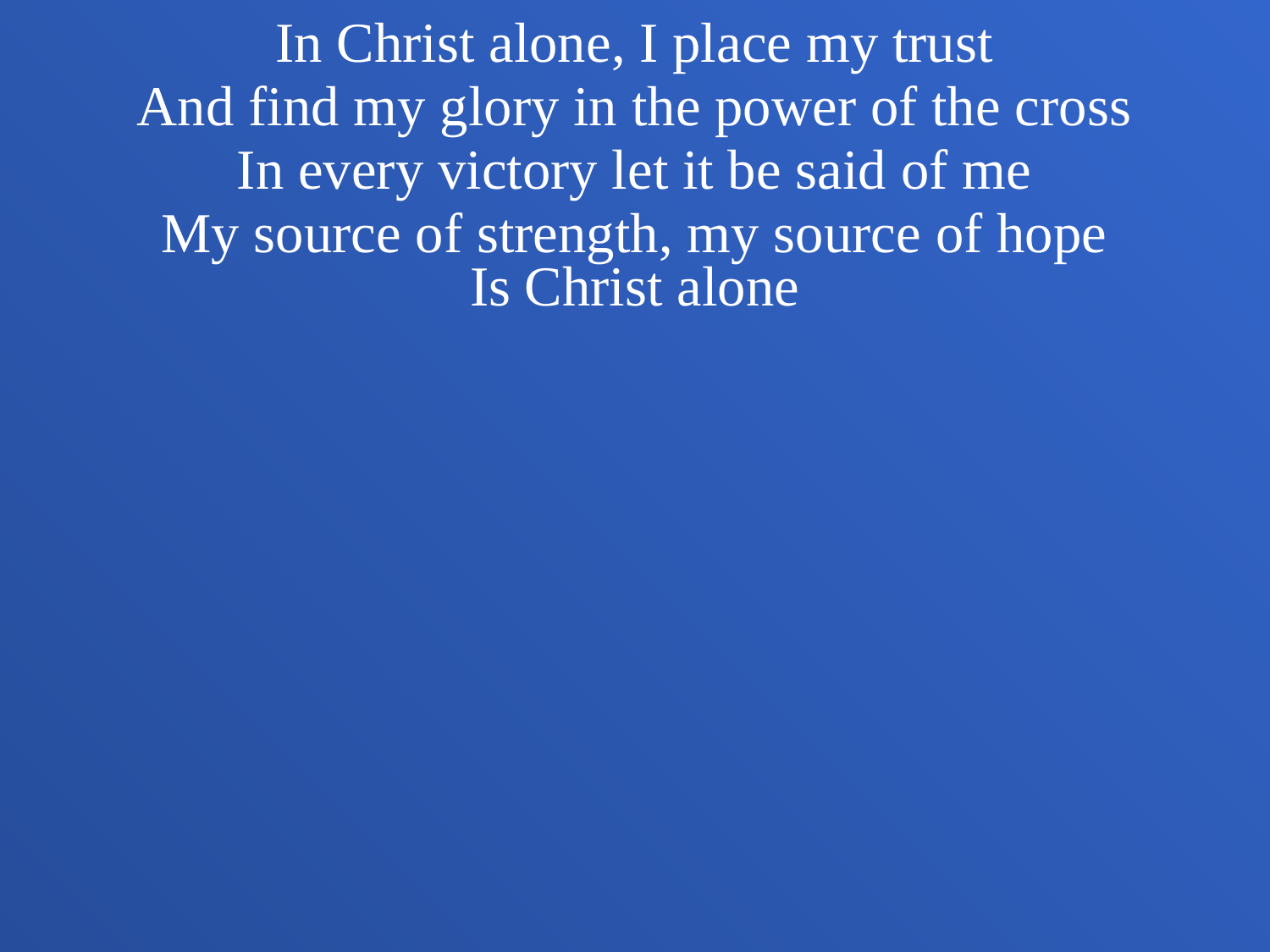

In Christ alone, I place my trust
And find my glory in the power of the cross
In every victory let it be said of me
My source of strength, my source of hope
Is Christ alone